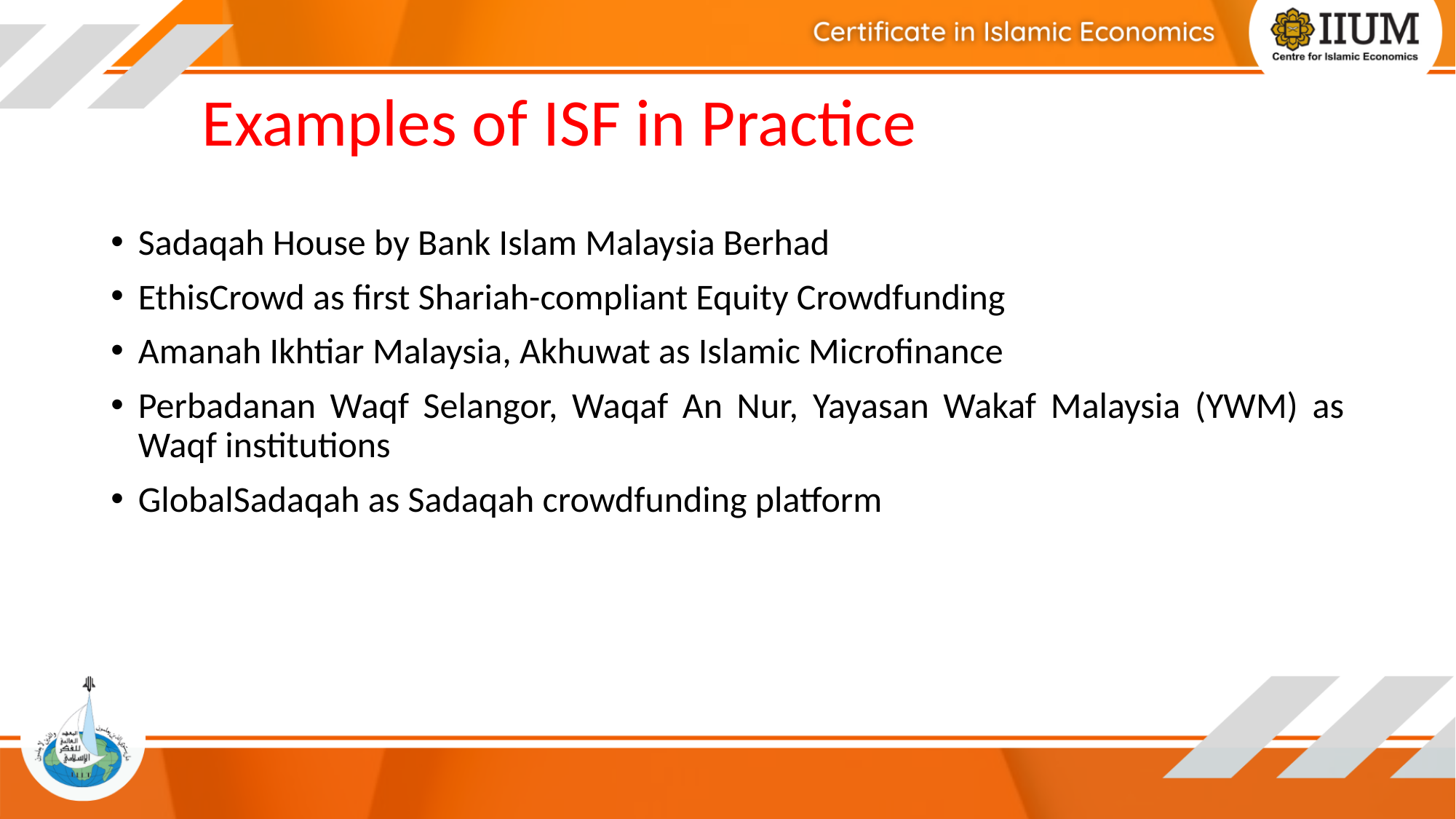

# Examples of ISF in Practice
Sadaqah House by Bank Islam Malaysia Berhad
EthisCrowd as first Shariah-compliant Equity Crowdfunding
Amanah Ikhtiar Malaysia, Akhuwat as Islamic Microfinance
Perbadanan Waqf Selangor, Waqaf An Nur, Yayasan Wakaf Malaysia (YWM) as Waqf institutions
GlobalSadaqah as Sadaqah crowdfunding platform